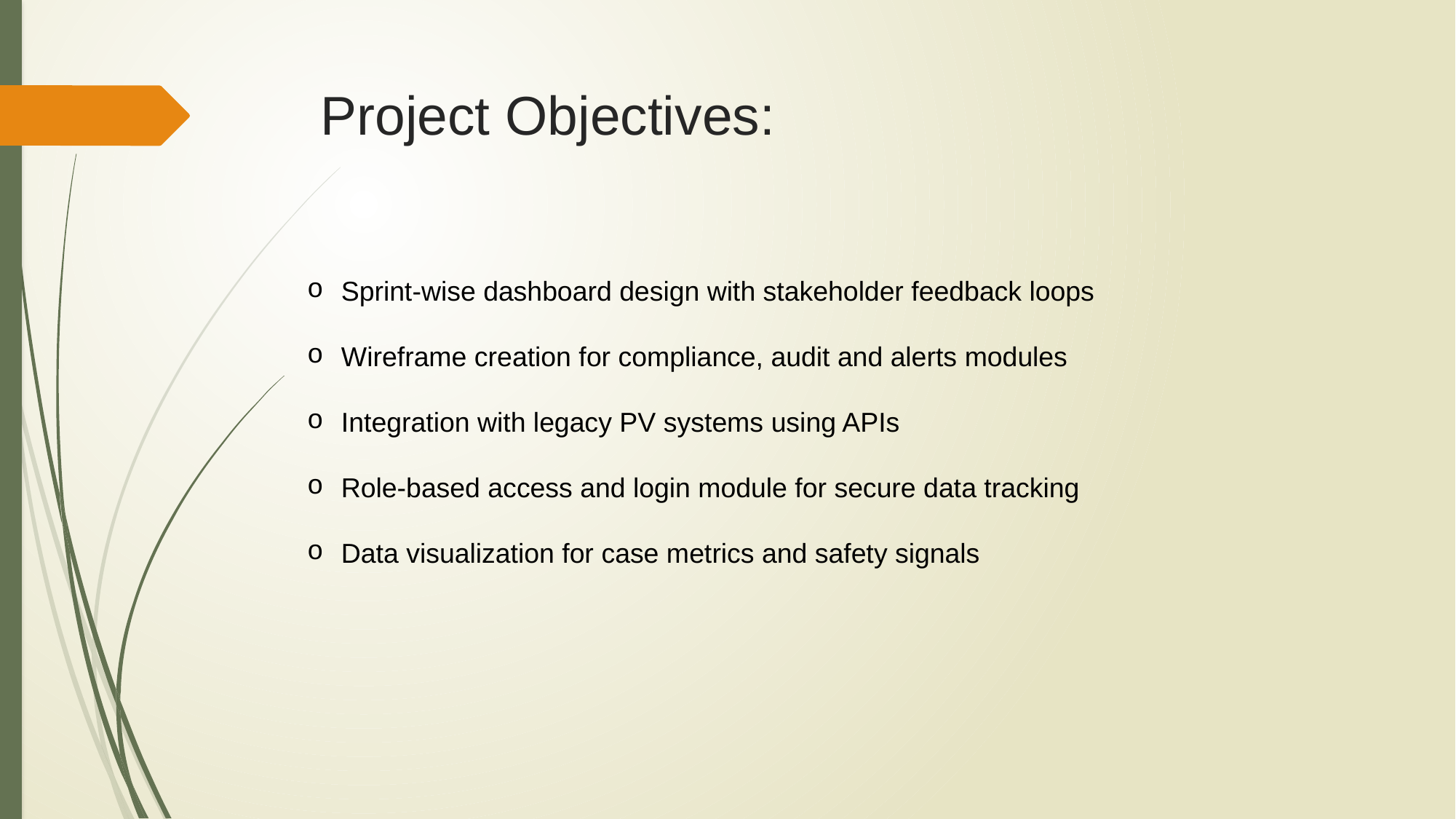

# Project Objectives:
Sprint-wise dashboard design with stakeholder feedback loops

Wireframe creation for compliance, audit and alerts modules

Integration with legacy PV systems using APIs

Role-based access and login module for secure data tracking

Data visualization for case metrics and safety signals